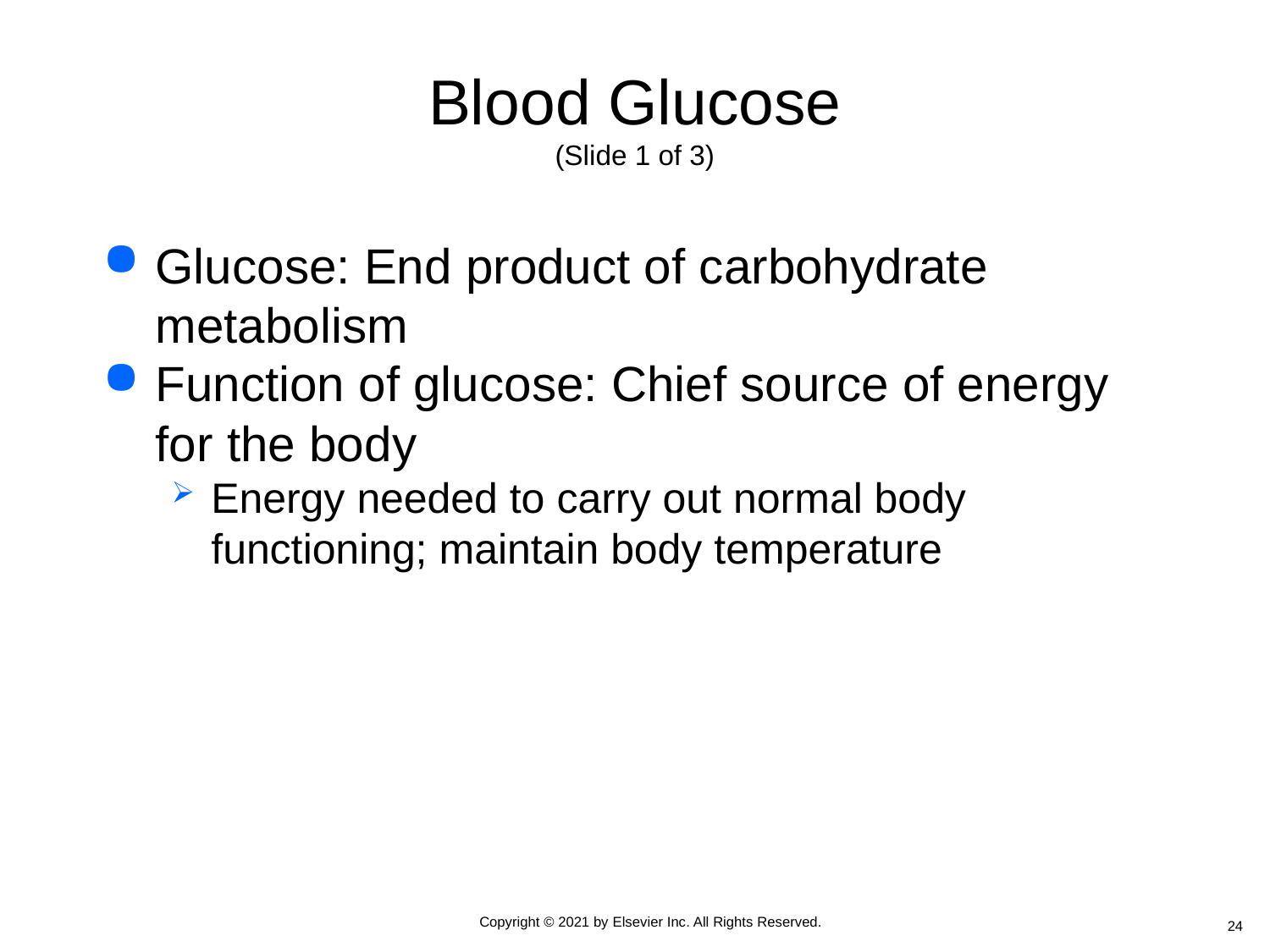

# Blood Glucose (Slide 1 of 3)
Glucose: End product of carbohydrate metabolism
Function of glucose: Chief source of energy for the body
Energy needed to carry out normal body functioning; maintain body temperature

24